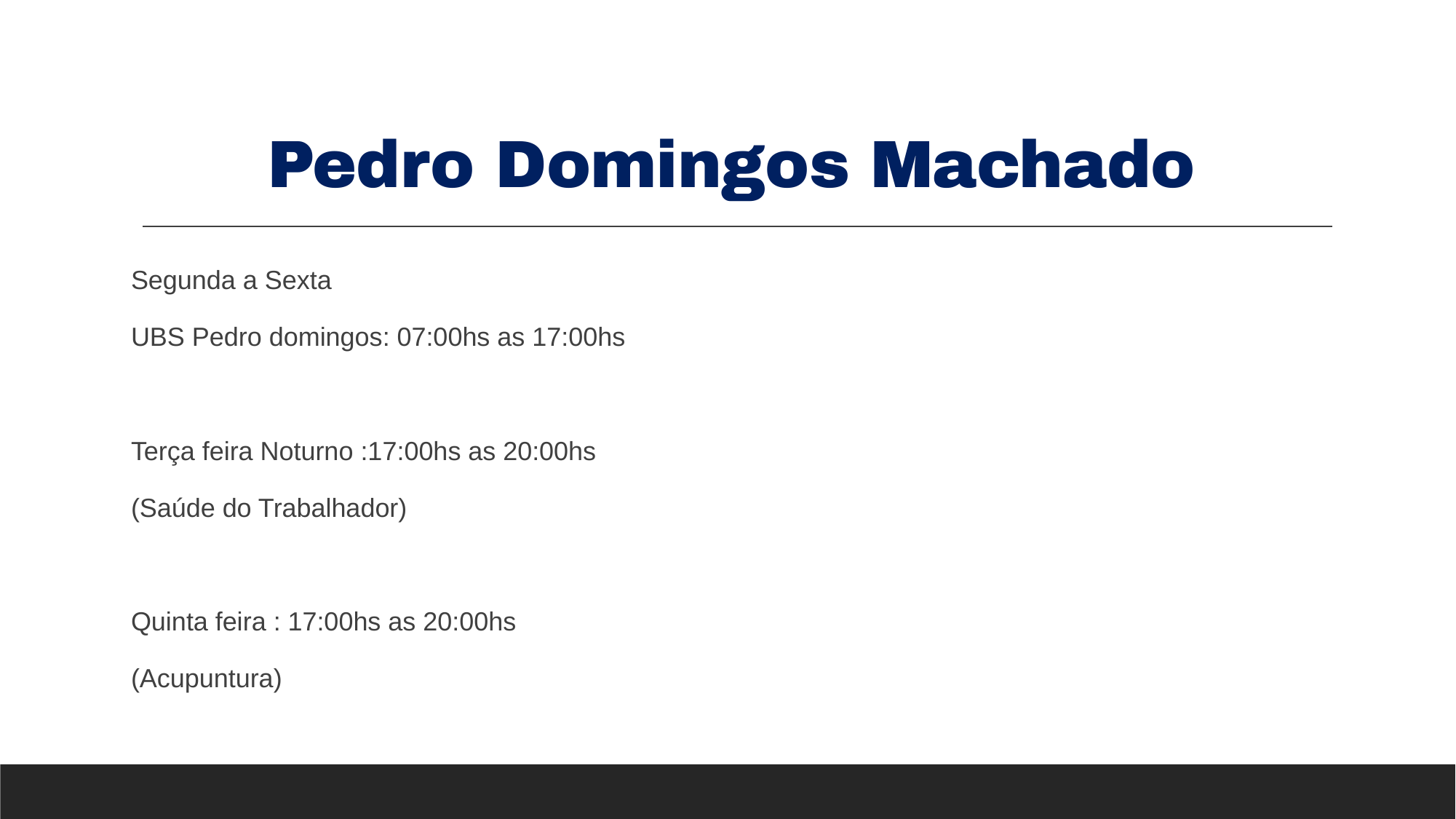

# Pedro Domingos Machado
Segunda a Sexta
UBS Pedro domingos: 07:00hs as 17:00hs

Terça feira Noturno :17:00hs as 20:00hs
(Saúde do Trabalhador)

Quinta feira : 17:00hs as 20:00hs
(Acupuntura)